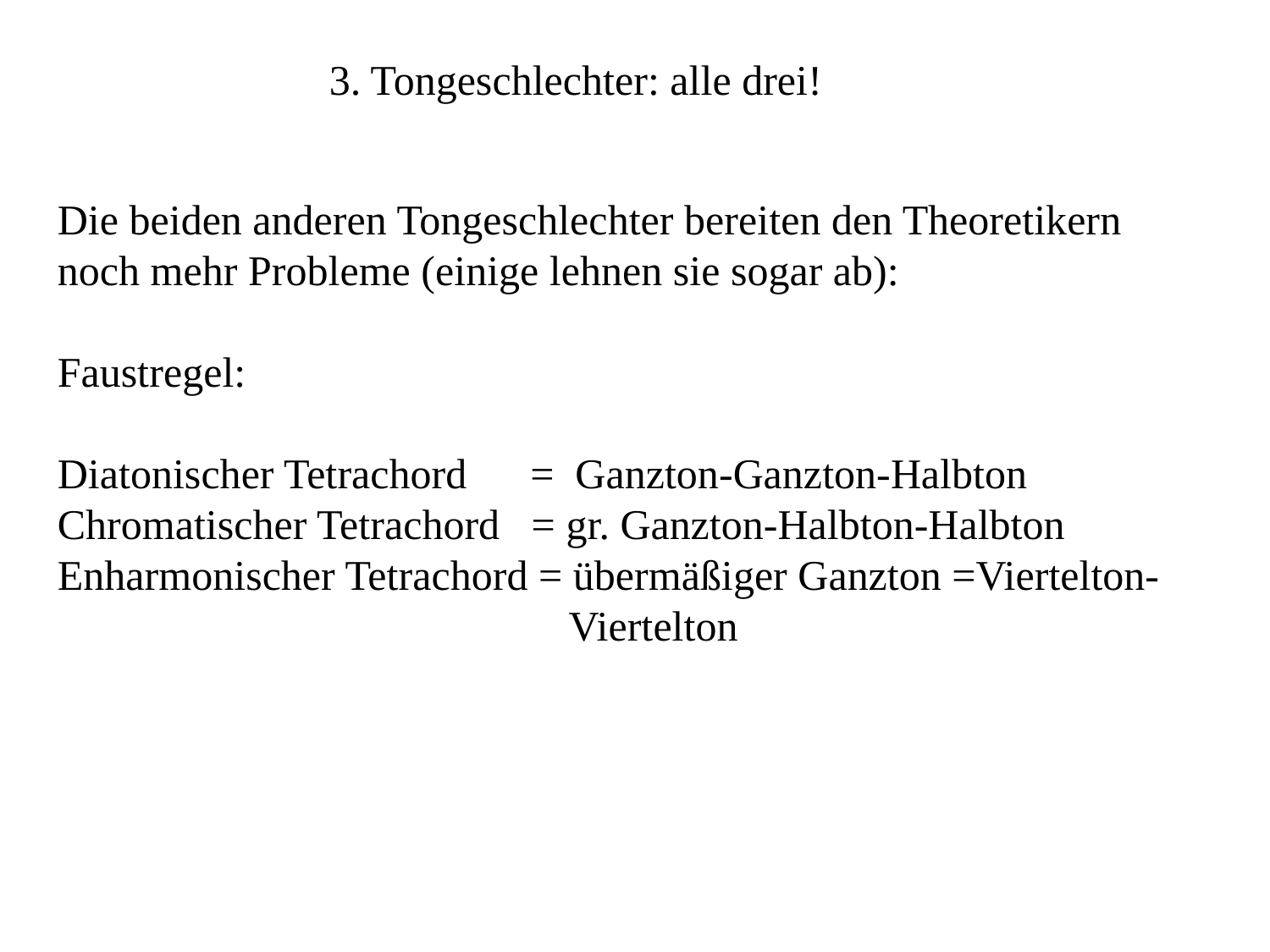

3. Tongeschlechter: alle drei!
Die beiden anderen Tongeschlechter bereiten den Theoretikern noch mehr Probleme (einige lehnen sie sogar ab):

Faustregel:

Diatonischer Tetrachord      =  Ganzton-Ganzton-Halbton
Chromatischer Tetrachord   = gr. Ganzton-Halbton-Halbton
Enharmonischer Tetrachord = übermäßiger Ganzton =Viertelton-Viertelton